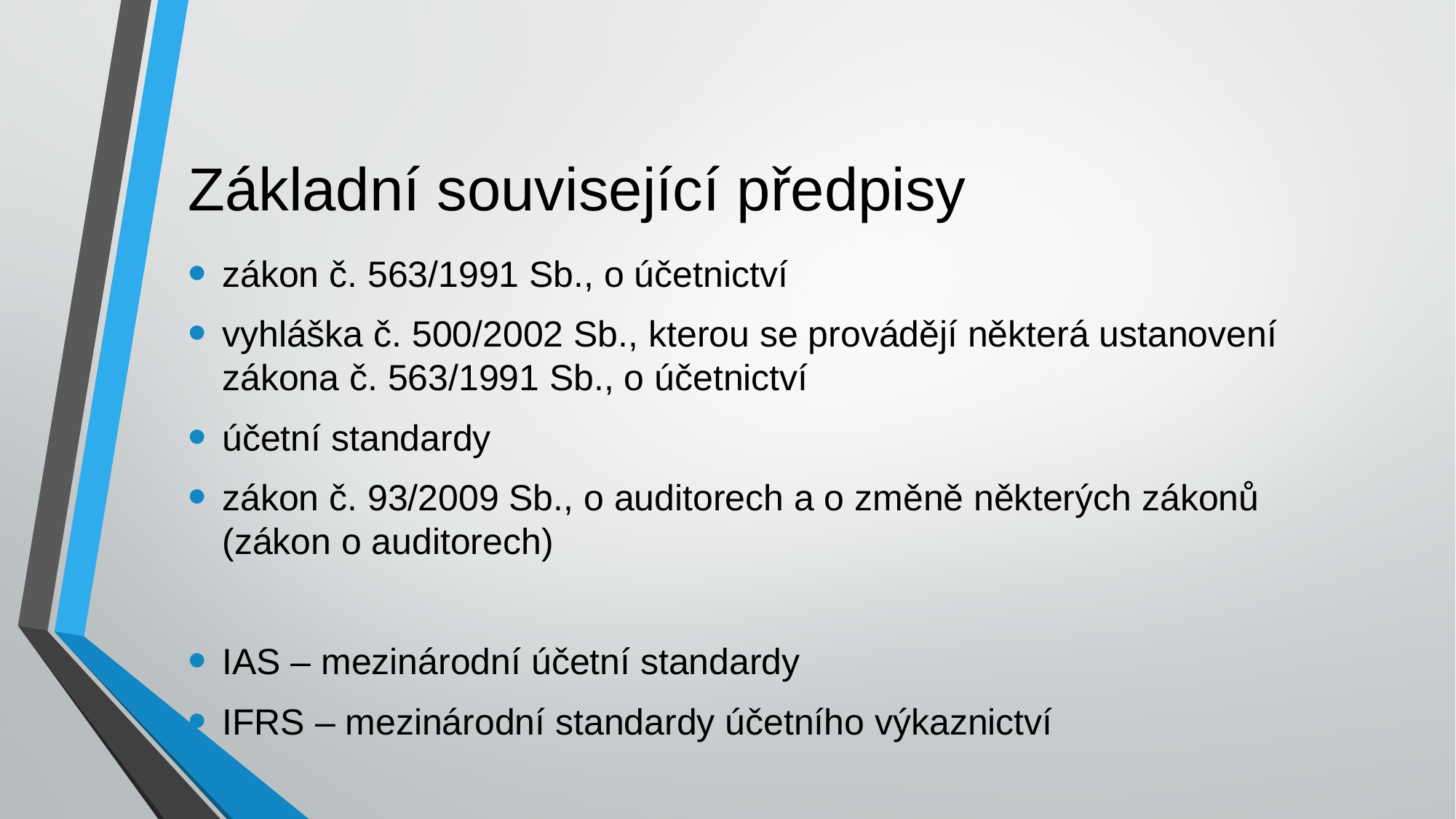

# Základní související předpisy
zákon č. 563/1991 Sb., o účetnictví
vyhláška č. 500/2002 Sb., kterou se provádějí některá ustanovení zákona č. 563/1991 Sb., o účetnictví
účetní standardy
zákon č. 93/2009 Sb., o auditorech a o změně některých zákonů (zákon o auditorech)

IAS – mezinárodní účetní standardy
IFRS – mezinárodní standardy účetního výkaznictví